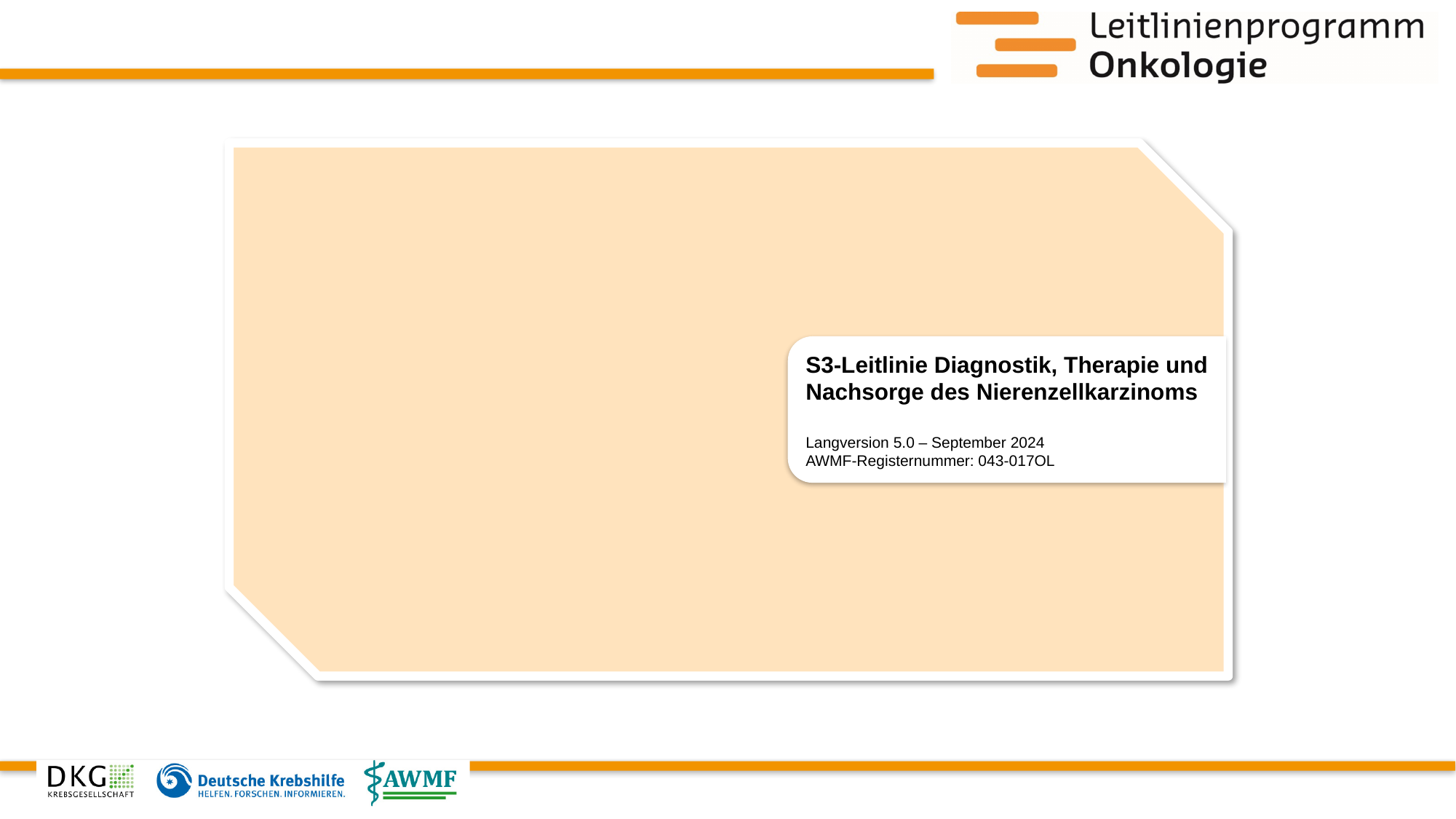

S3-Leitlinie Diagnostik, Therapie und Nachsorge des Nierenzellkarzinoms

Langversion 5.0 – September 2024
AWMF-Registernummer: 043-017OL